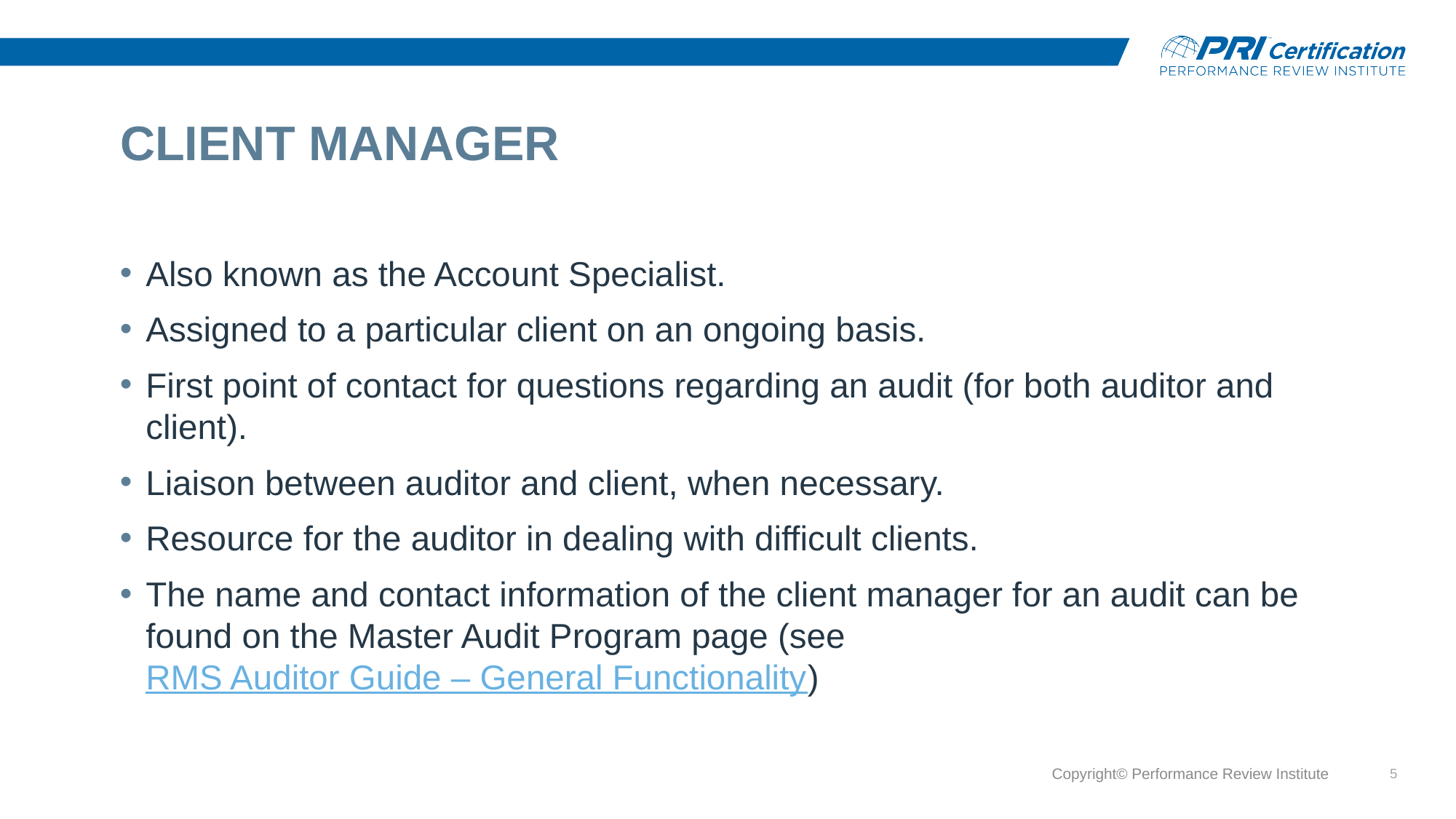

# Client Manager
Also known as the Account Specialist.
Assigned to a particular client on an ongoing basis.
First point of contact for questions regarding an audit (for both auditor and client).
Liaison between auditor and client, when necessary.
Resource for the auditor in dealing with difficult clients.
The name and contact information of the client manager for an audit can be found on the Master Audit Program page (see RMS Auditor Guide – General Functionality)

Copyright© Performance Review Institute
5